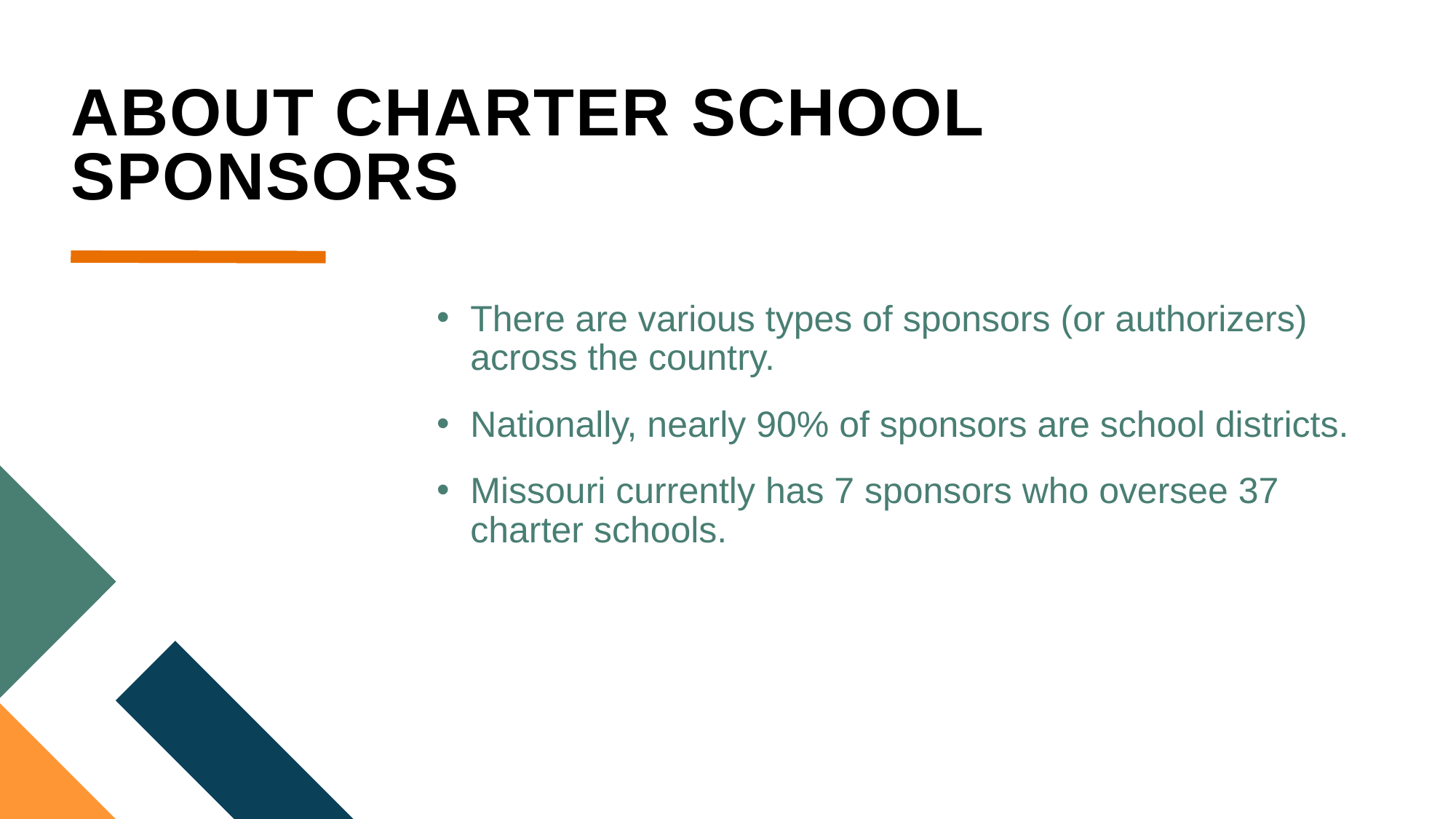

# ABOUT CHARTER SCHOOL SPONSORS
There are various types of sponsors (or authorizers) across the country.
Nationally, nearly 90% of sponsors are school districts.
Missouri currently has 7 sponsors who oversee 37 charter schools.